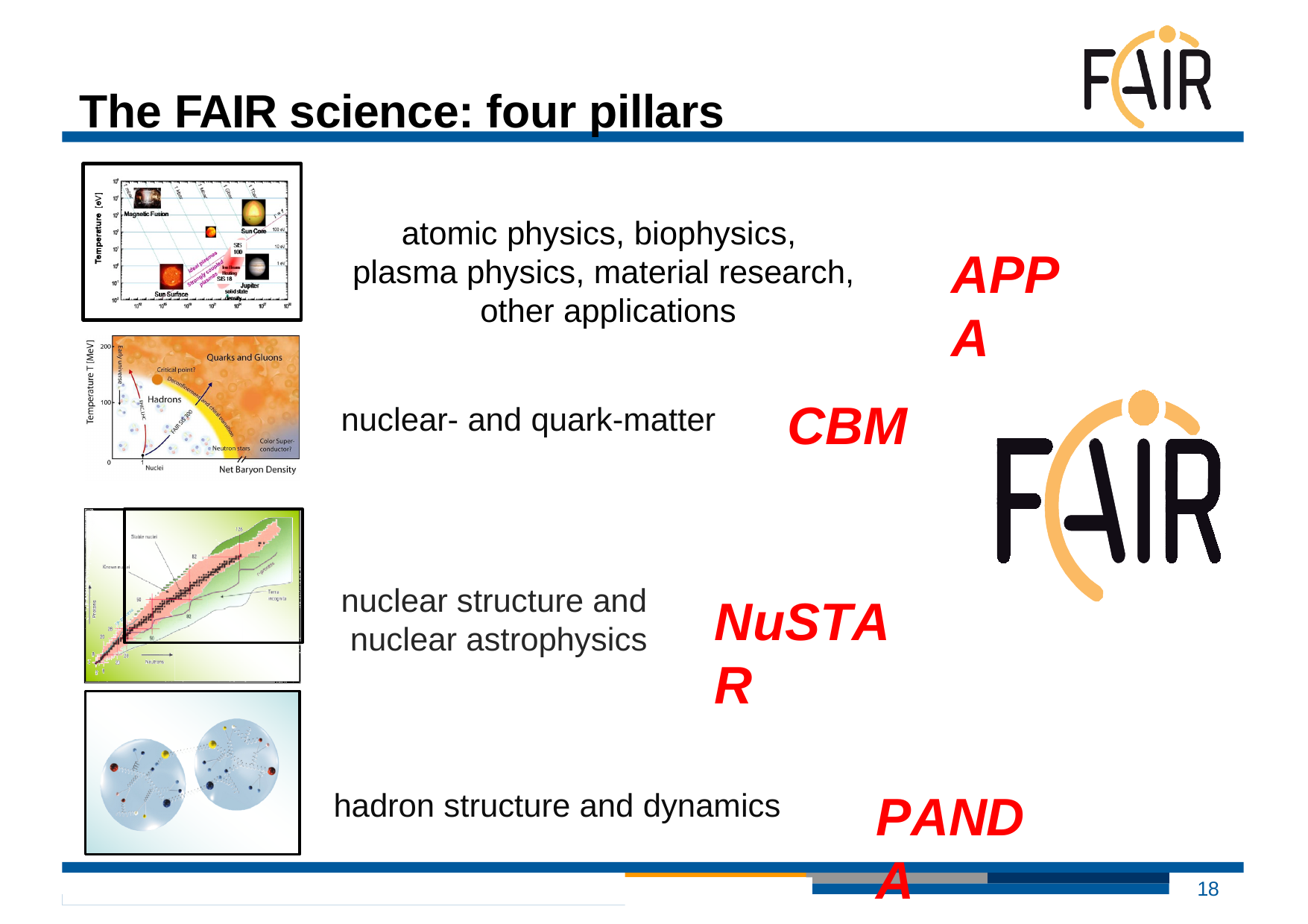

# The FAIR science: four pillars

atomic physics, biophysics,  plasma physics, material research,  other applications
APPA

CBM

nuclear- and quark-matter

nuclear structure and  nuclear astrophysics
NuSTAR

PANDA
hadron structure and dynamics

18